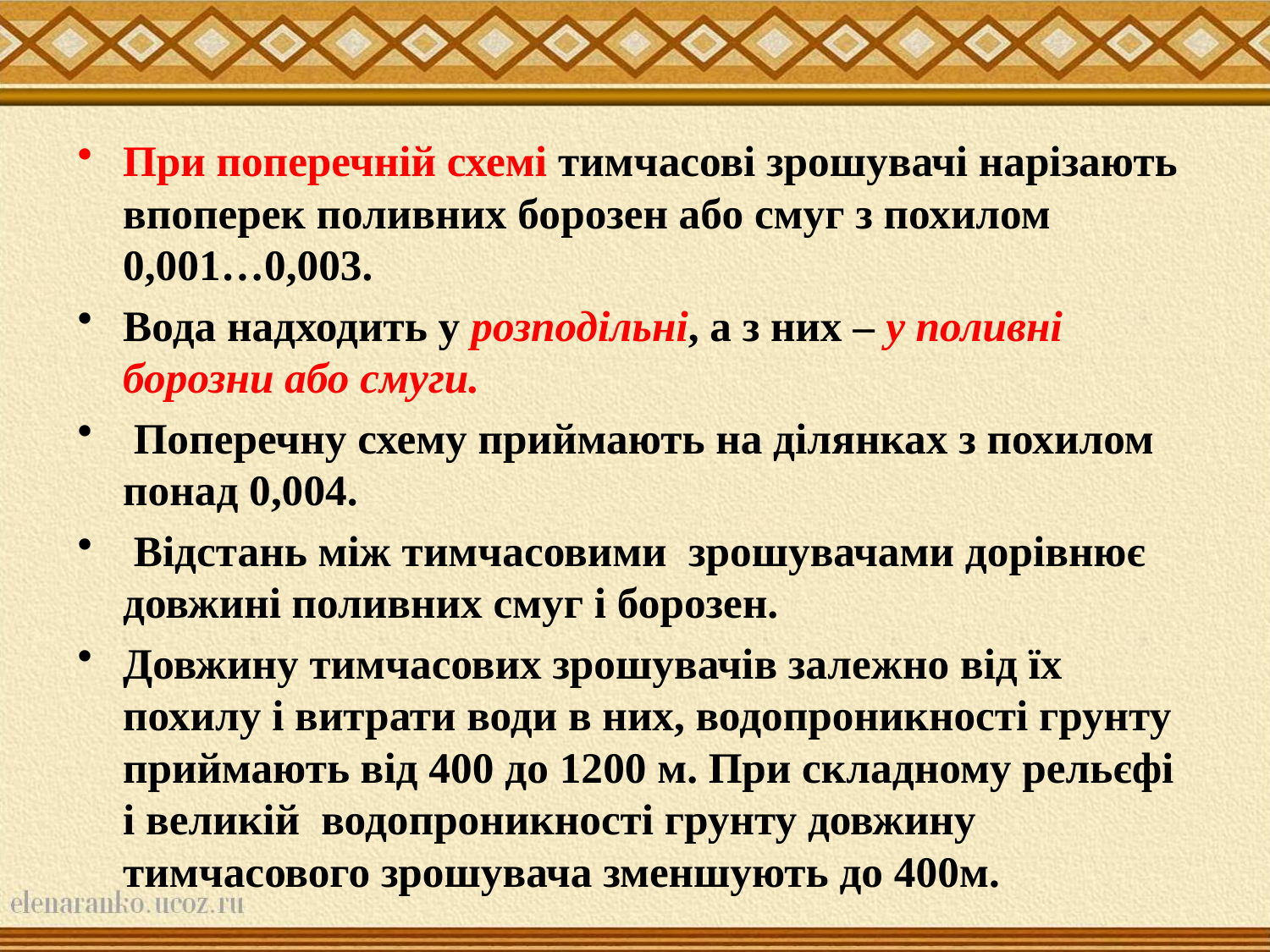

При поперечній схемі тимчасові зрошувачі нарізають впоперек поливних борозен або смуг з похилом 0,001…0,003.
Вода надходить у розподільні, а з них – у поливні борозни або смуги.
 Поперечну схему приймають на ділянках з похилом понад 0,004.
 Відстань між тимчасовими  зрошувачами дорівнює довжині поливних смуг і борозен.
Довжину тимчасових зрошувачів залежно від їх похилу і витрати води в них, водопроникності грунту приймають від 400 до 1200 м. При складному рельєфі і великій  водопроникності грунту довжину тимчасового зрошувача зменшують до 400м.